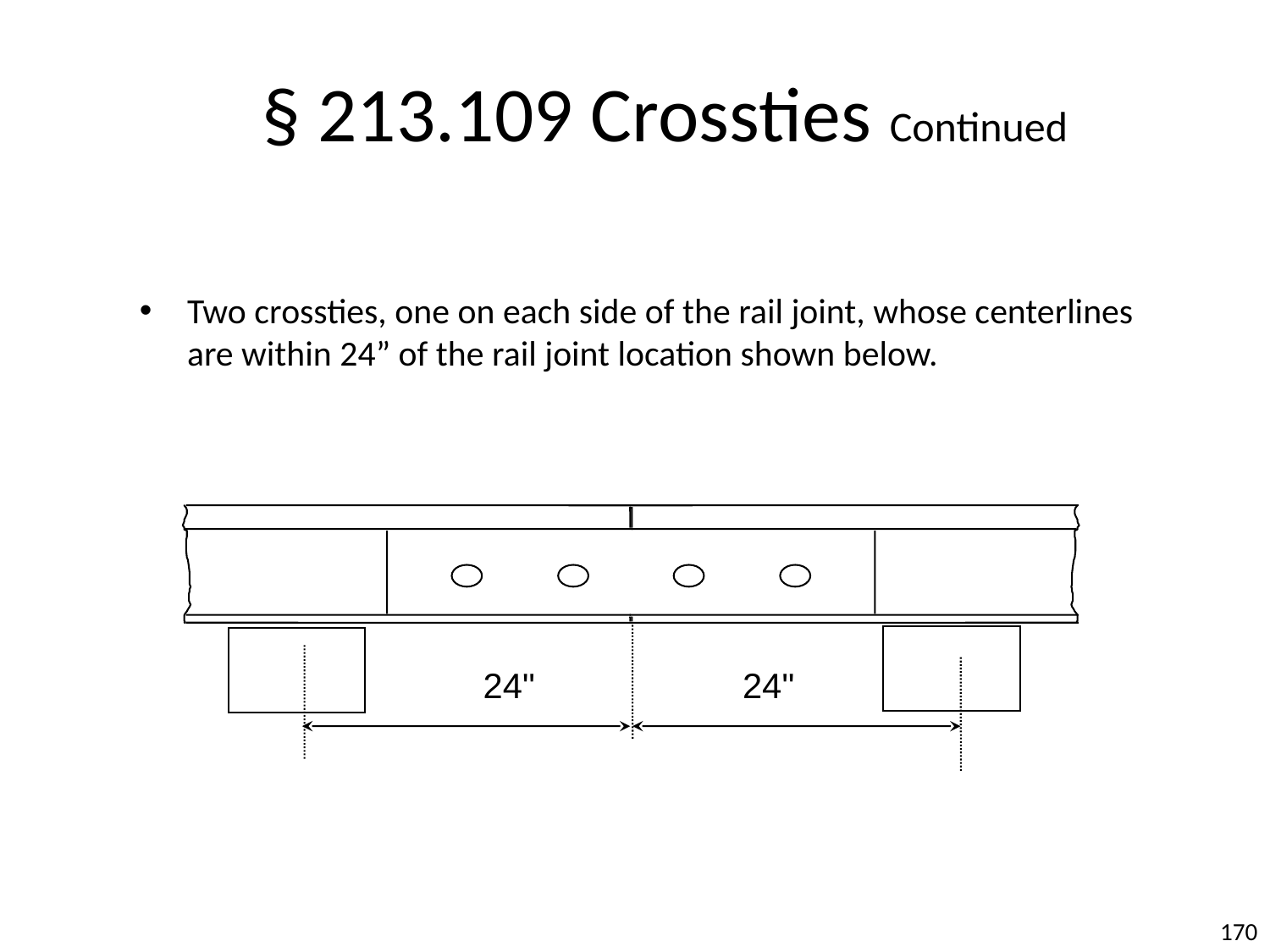

§ 213.109 Crossties Continued
Two crossties, one on each side of the rail joint, whose centerlines are within 24” of the rail joint location shown below.

24"
24"